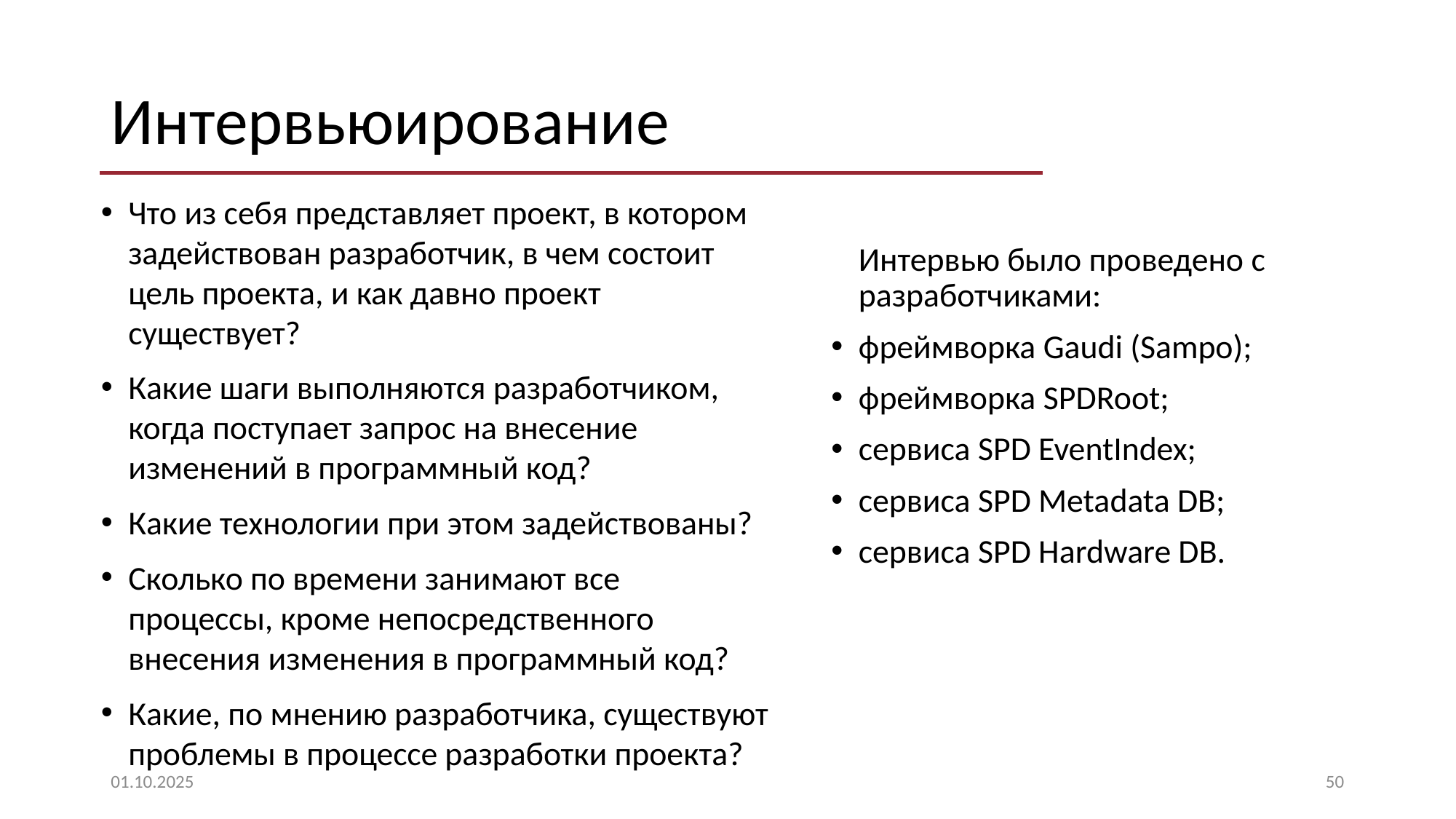

# Интервьюирование
Что из себя представляет проект, в котором задействован разработчик, в чем состоит цель проекта, и как давно проект существует?
Какие шаги выполняются разработчиком, когда поступает запрос на внесение изменений в программный код?
Какие технологии при этом задействованы?
Сколько по времени занимают все процессы, кроме непосредственного внесения изменения в программный код?
Какие, по мнению разработчика, существуют проблемы в процессе разработки проекта?

Интервью было проведено с разработчиками:
фреймворка Gaudi (Sampo);
фреймворка SPDRoot;
сервиса SPD EventIndex;
сервиса SPD Metadata DB;
сервиса SPD Hardware DB.

01.10.2025
50